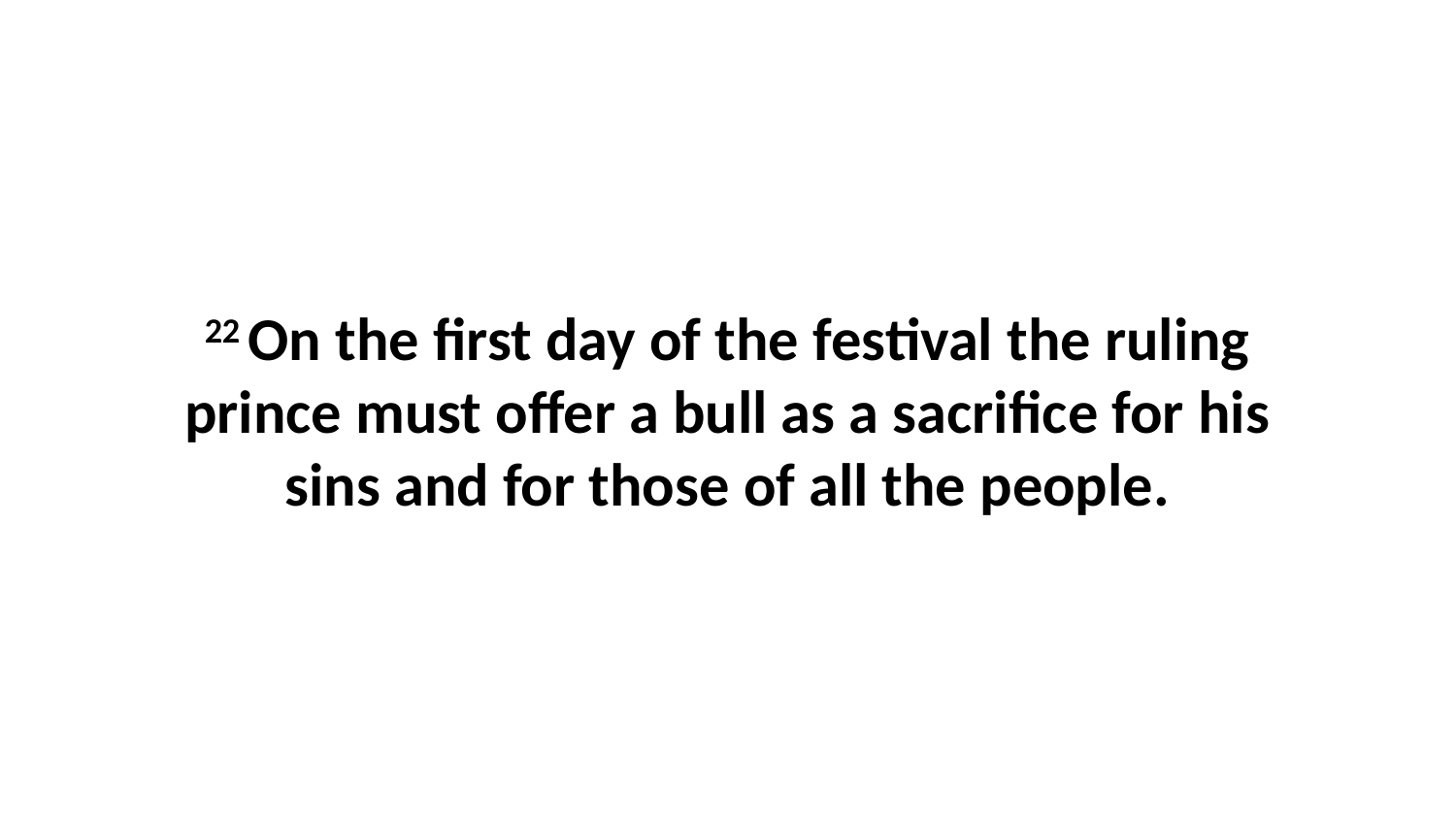

22 On the first day of the festival the ruling prince must offer a bull as a sacrifice for his sins and for those of all the people.